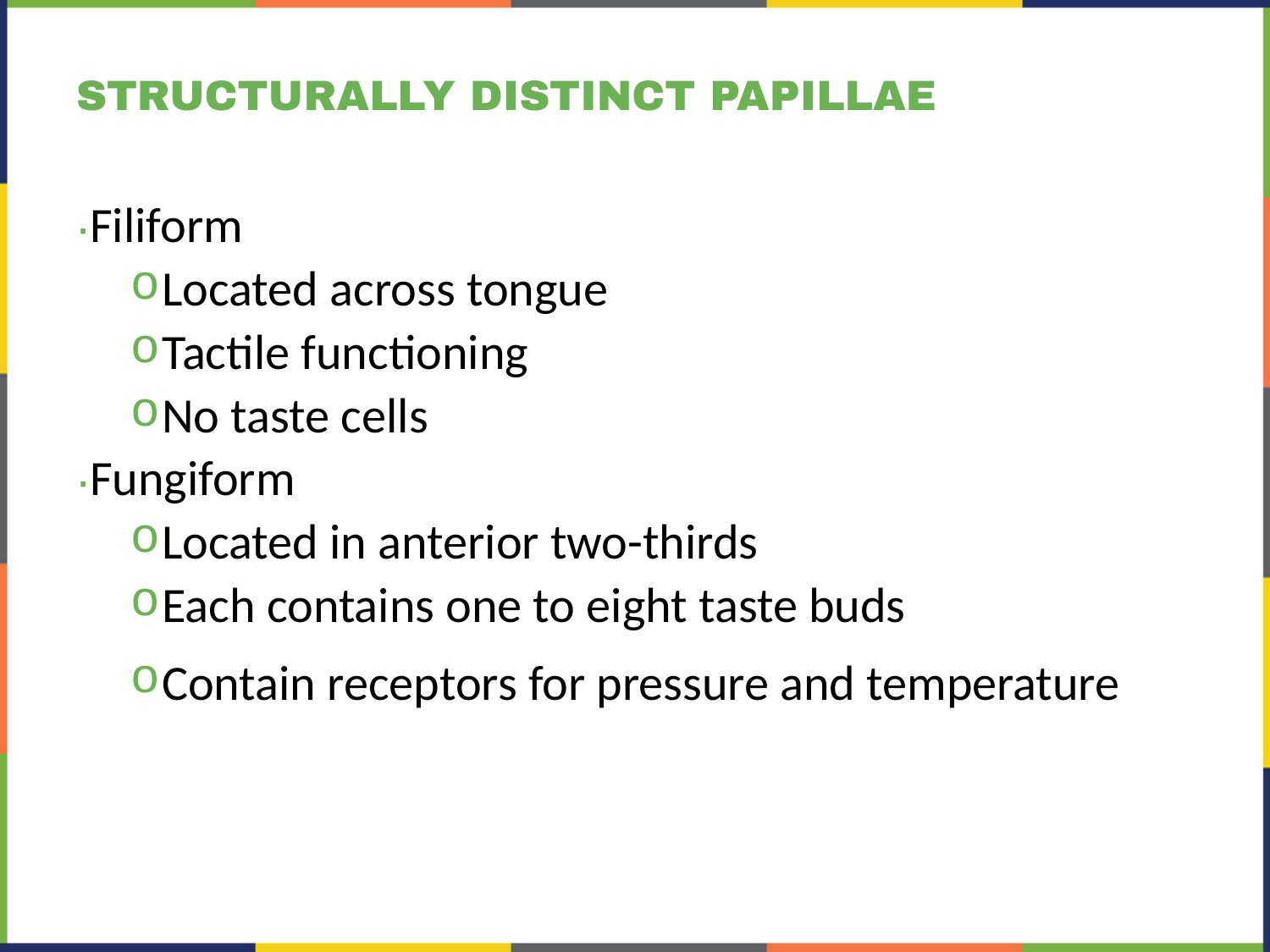

# STRUCTURALLY DISTINCT PAPILLAE
Filiform
Located across tongue
Tactile functioning
No taste cells
Fungiform
Located in anterior two-thirds
Each contains one to eight taste buds
Contain receptors for pressure and temperature